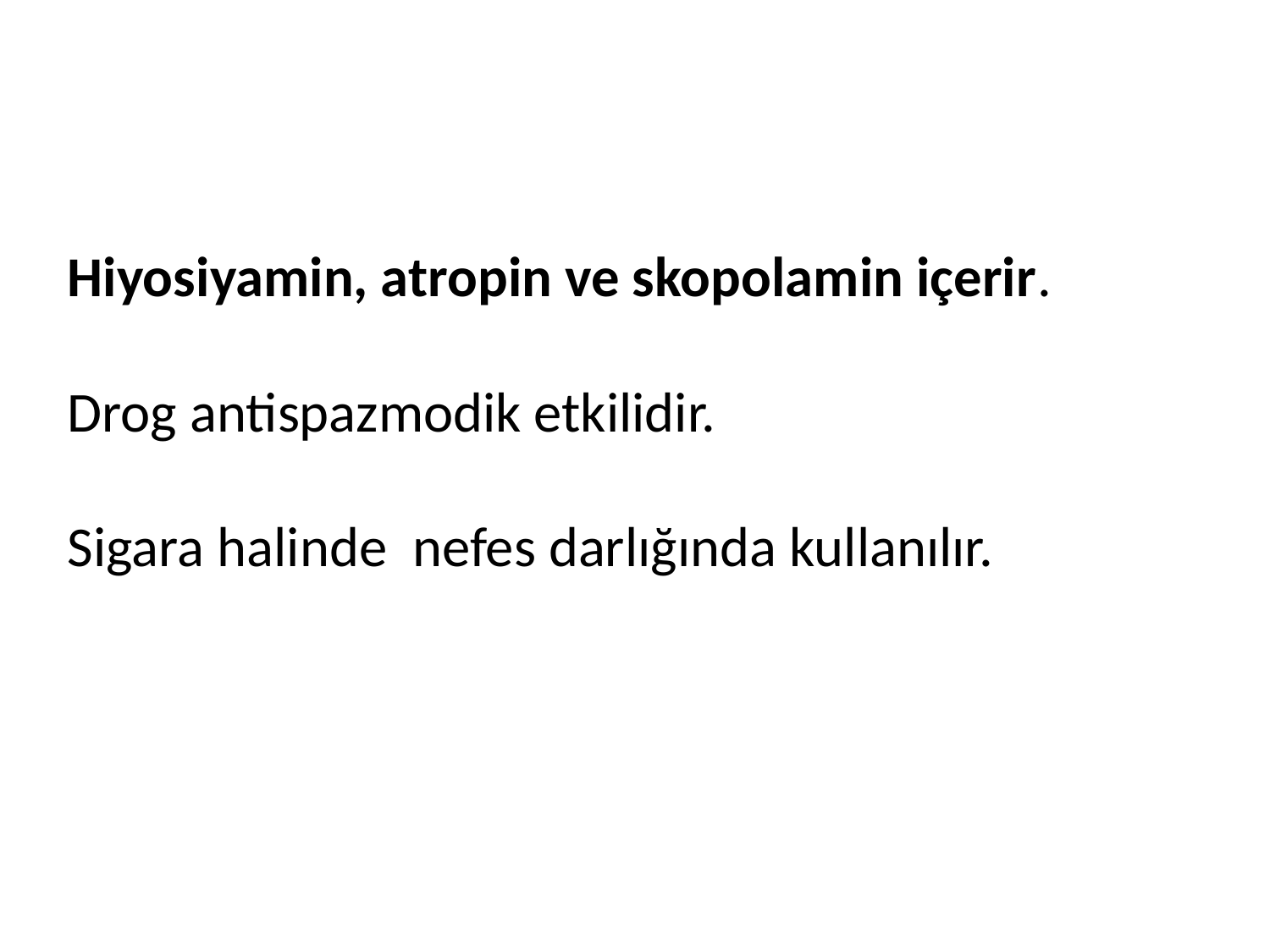

Hiyosiyamin, atropin ve skopolamin içerir.

Drog antispazmodik etkilidir.

Sigara halinde  nefes darlığında kullanılır.